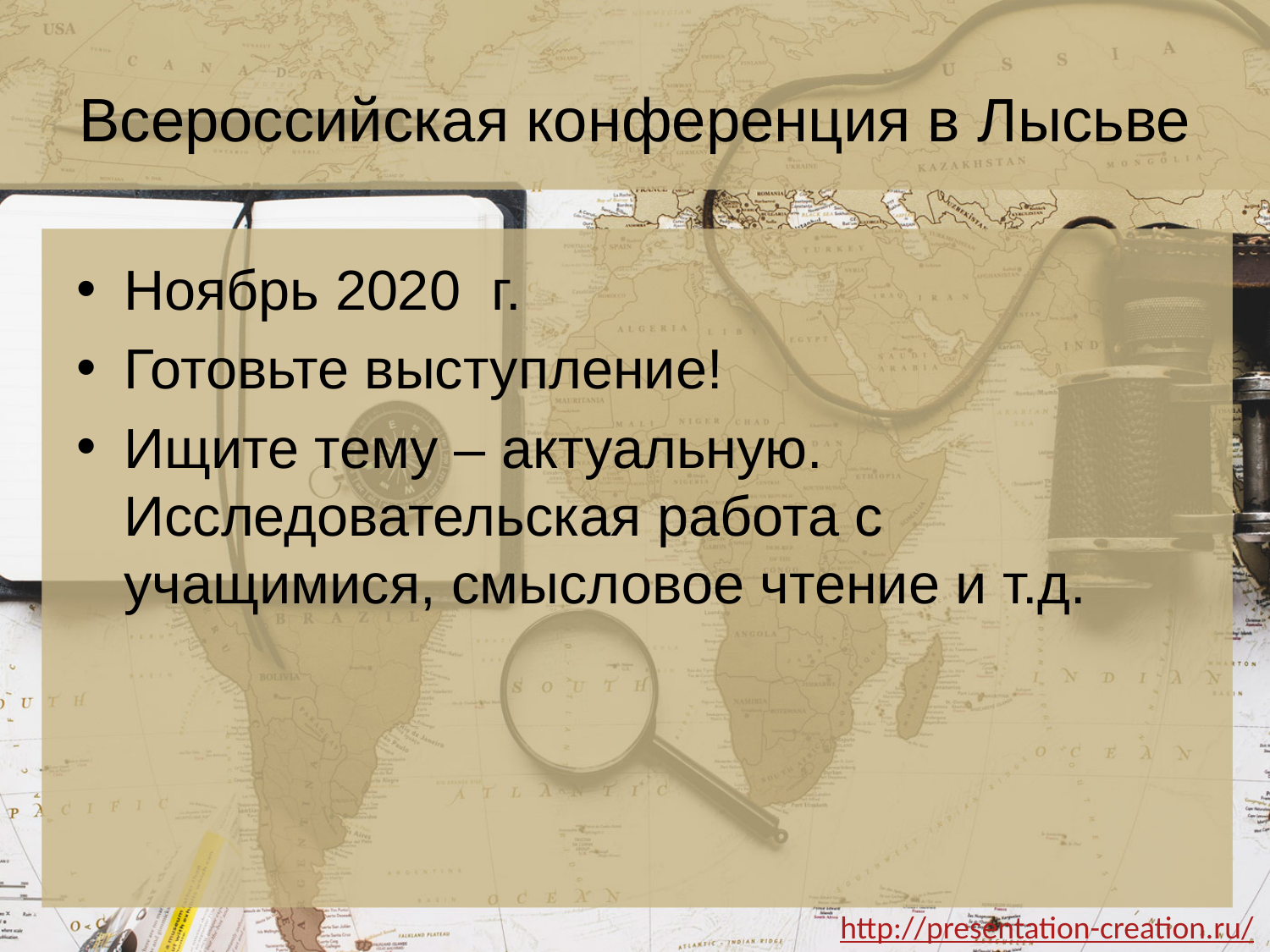

# Всероссийская конференция в Лысьве
Ноябрь 2020  г.
Готовьте выступление!
Ищите тему – актуальную. Исследовательская работа с учащимися, смысловое чтение и т.д.